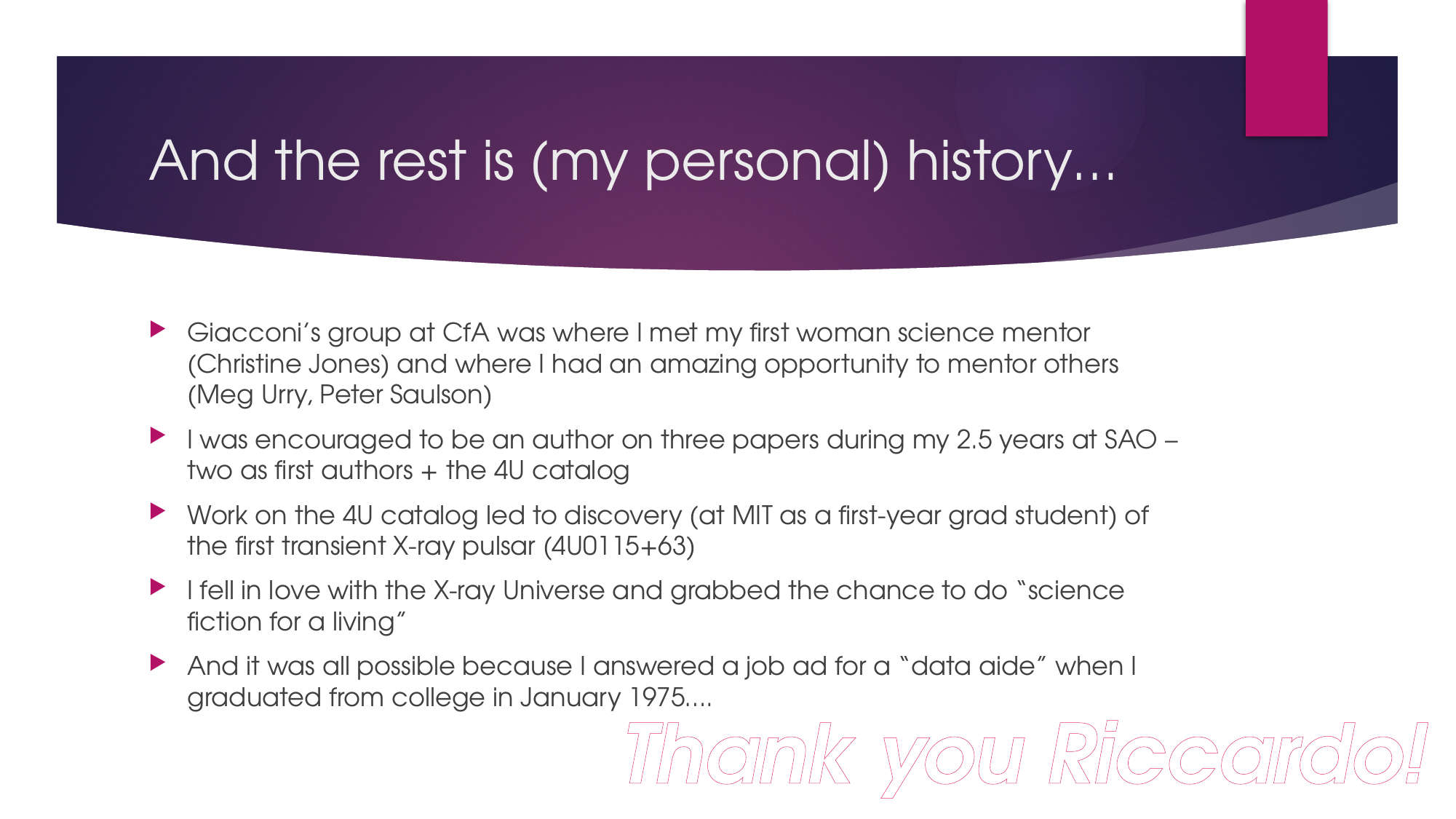

# And the rest is (my personal) history…
Giacconi’s group at CfA was where I met my first woman science mentor (Christine Jones) and where I had an amazing opportunity to mentor others (Meg Urry, Peter Saulson)
I was encouraged to be an author on three papers during my 2.5 years at SAO – two as first authors + the 4U catalog
Work on the 4U catalog led to discovery (at MIT as a first-year grad student) of the first transient X-ray pulsar (4U0115+63)
I fell in love with the X-ray Universe and grabbed the chance to do “science fiction for a living”
And it was all possible because I answered a job ad for a “data aide” when I graduated from college in January 1975….
Thank you Riccardo!